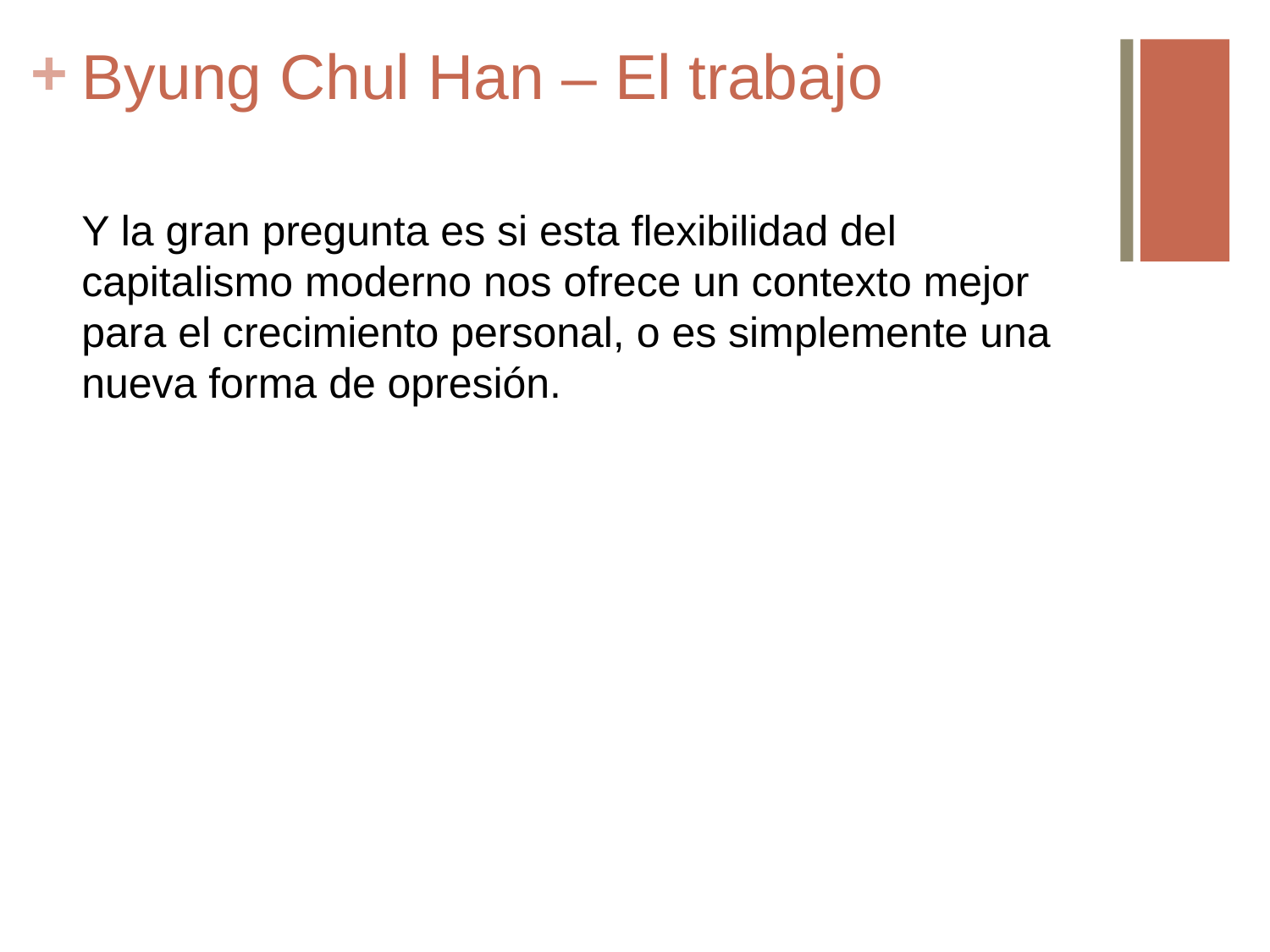

# Byung Chul Han – El trabajo

Y la gran pregunta es si esta flexibilidad del capitalismo moderno nos ofrece un contexto mejor para el crecimiento personal, o es simplemente una nueva forma de opresión.